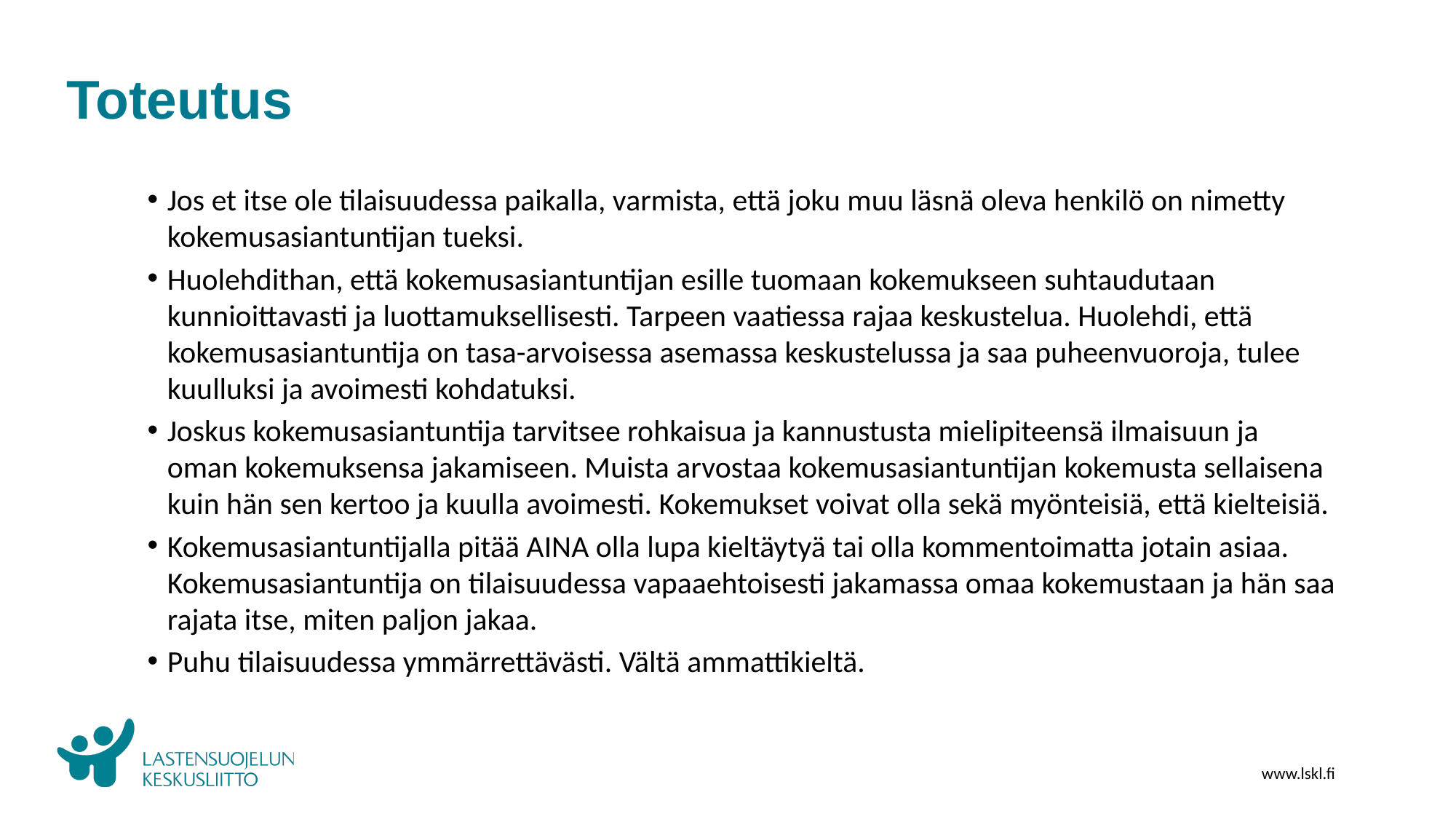

# Toteutus
Jos et itse ole tilaisuudessa paikalla, varmista, että joku muu läsnä oleva henkilö on nimetty kokemusasiantuntijan tueksi.
Huolehdithan, että kokemusasiantuntijan esille tuomaan kokemukseen suhtaudutaan kunnioittavasti ja luottamuksellisesti. Tarpeen vaatiessa rajaa keskustelua. Huolehdi, että kokemusasiantuntija on tasa-arvoisessa asemassa keskustelussa ja saa puheenvuoroja, tulee kuulluksi ja avoimesti kohdatuksi.
Joskus kokemusasiantuntija tarvitsee rohkaisua ja kannustusta mielipiteensä ilmaisuun ja oman kokemuksensa jakamiseen. Muista arvostaa kokemusasiantuntijan kokemusta sellaisena kuin hän sen kertoo ja kuulla avoimesti. Kokemukset voivat olla sekä myönteisiä, että kielteisiä.
Kokemusasiantuntijalla pitää AINA olla lupa kieltäytyä tai olla kommentoimatta jotain asiaa. Kokemusasiantuntija on tilaisuudessa vapaaehtoisesti jakamassa omaa kokemustaan ja hän saa rajata itse, miten paljon jakaa.
Puhu tilaisuudessa ymmärrettävästi. Vältä ammattikieltä.